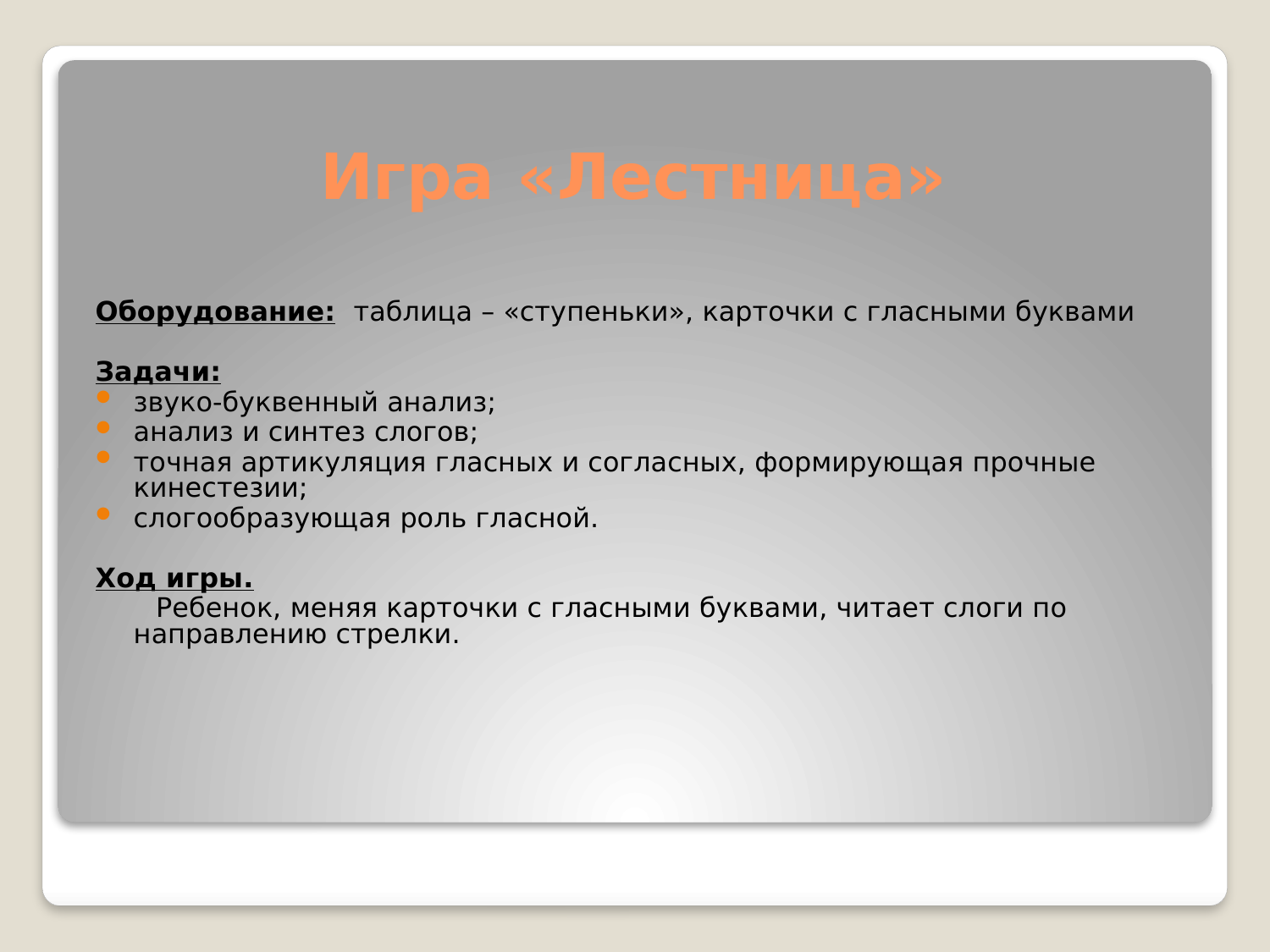

# Игра «Лестница»
Оборудование:  таблица – «ступеньки», карточки с гласными буквами

Задачи:
звуко-буквенный анализ;
анализ и синтез слогов;
точная артикуляция гласных и согласных, формирующая прочные кинестезии;
слогообразующая роль гласной.

Ход игры.
       Ребенок, меняя карточки с гласными буквами, читает слоги по направлению стрелки.